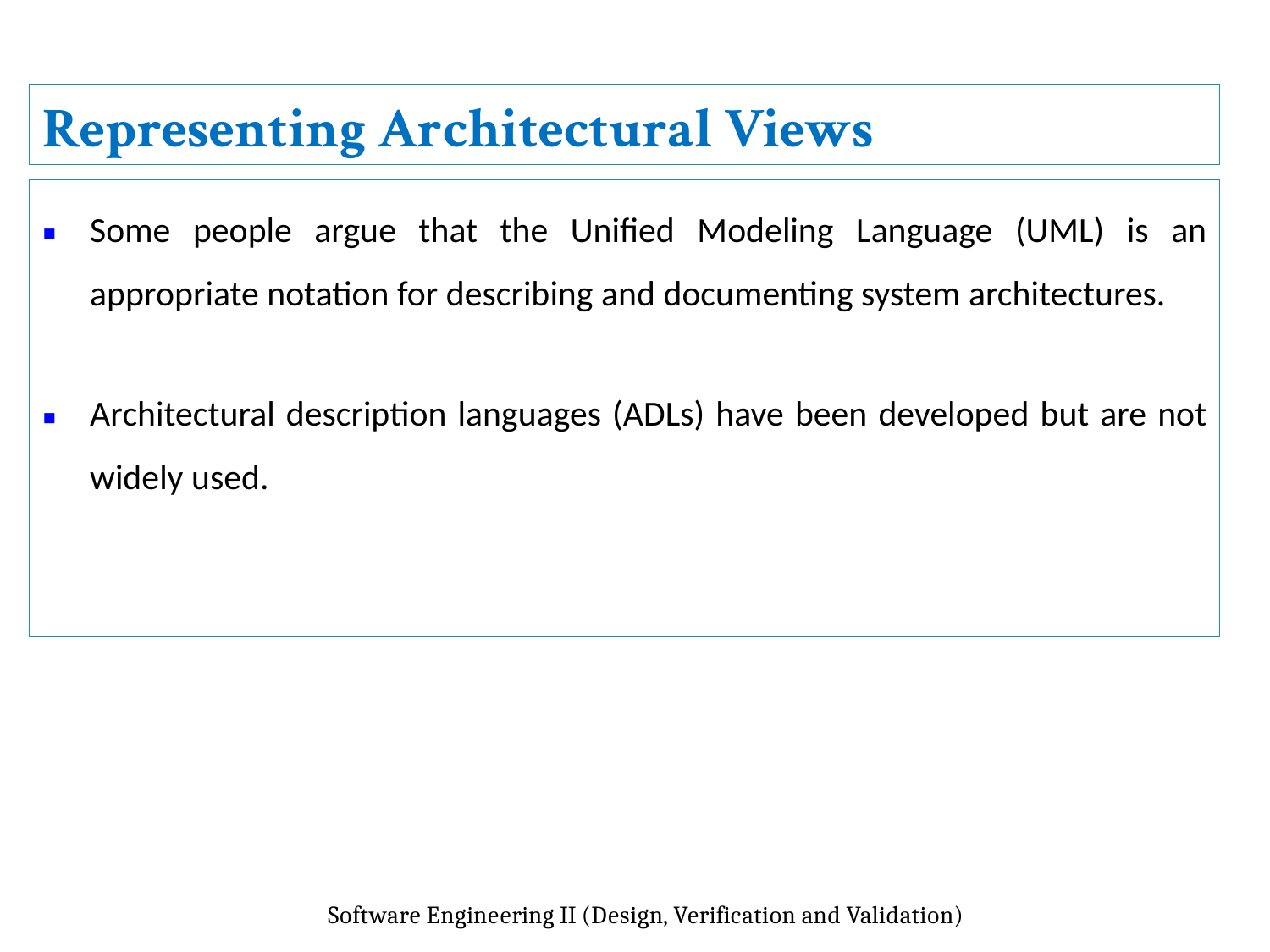

Representing Architectural Views
Some people argue that the Unified Modeling Language (UML) is an appropriate notation for describing and documenting system architectures.

Architectural description languages (ADLs) have been developed but are not widely used.

Software Engineering II (Design, Verification and Validation)